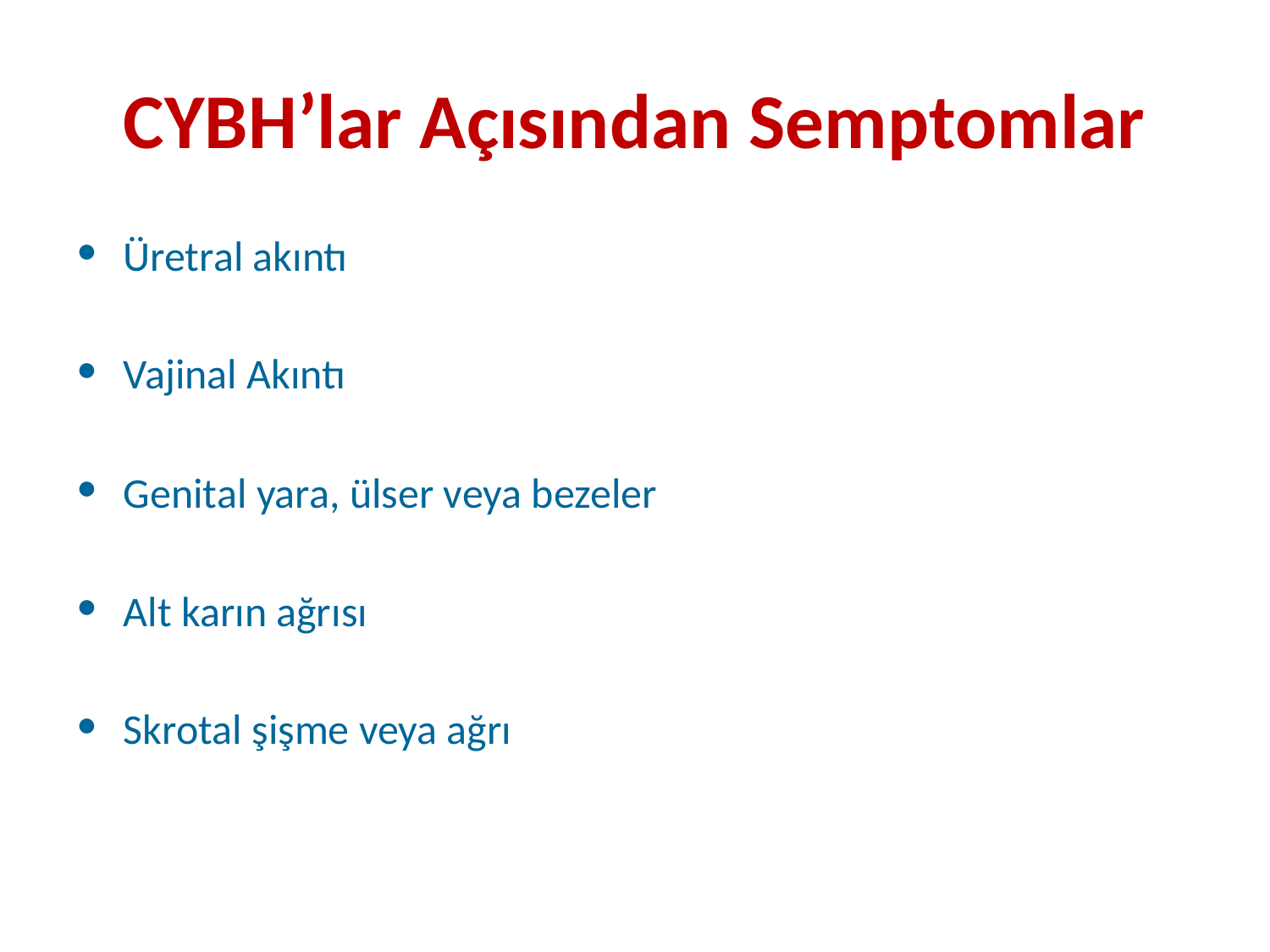

# CYBH’lar Açısından Semptomlar
Üretral akıntı

Vajinal Akıntı

Genital yara, ülser veya bezeler

Alt karın ağrısı

Skrotal şişme veya ağrı